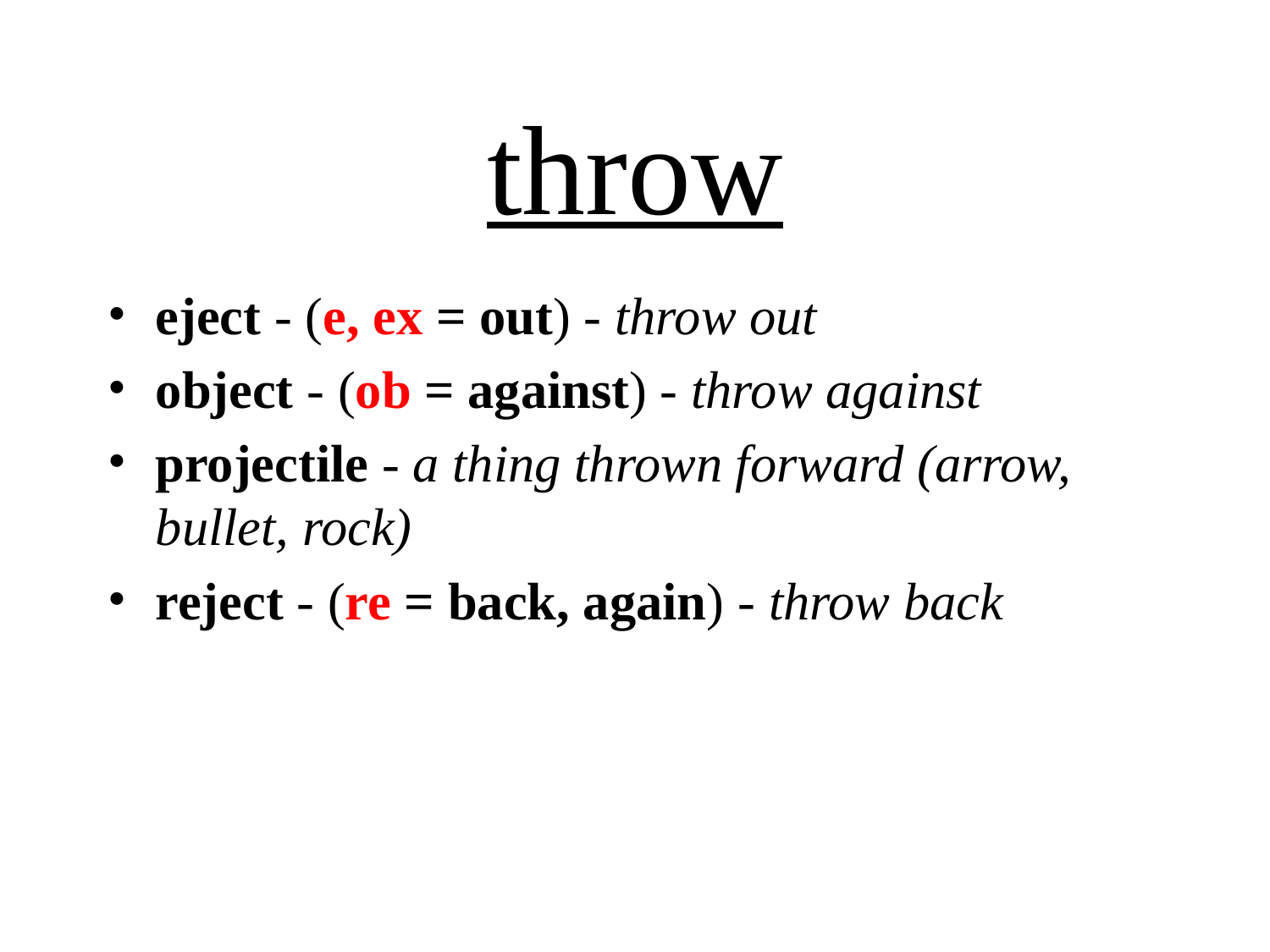

# throw
eject - (e, ex = out) - throw out
object - (ob = against) - throw against
projectile - a thing thrown forward (arrow, bullet, rock)
reject - (re = back, again) - throw back